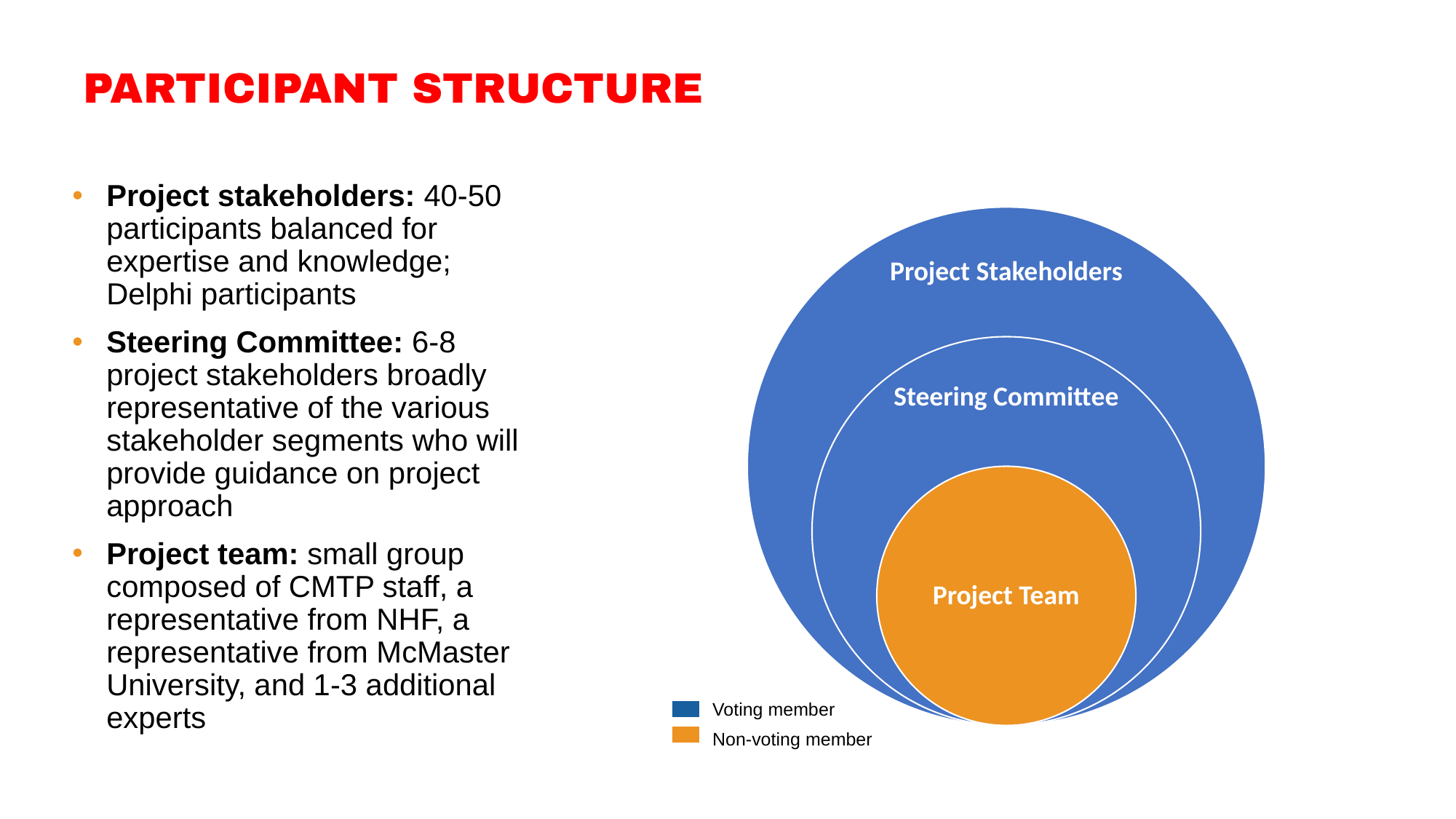

# Participant Structure
Project stakeholders: 40-50 participants balanced for expertise and knowledge; Delphi participants
Steering Committee: 6-8 project stakeholders broadly representative of the various stakeholder segments who will provide guidance on project approach
Project team: small group composed of CMTP staff, a representative from NHF, a representative from McMaster University, and 1-3 additional experts
Project Stakeholders
Steering Committee
Project Team
Voting member

Non-voting member